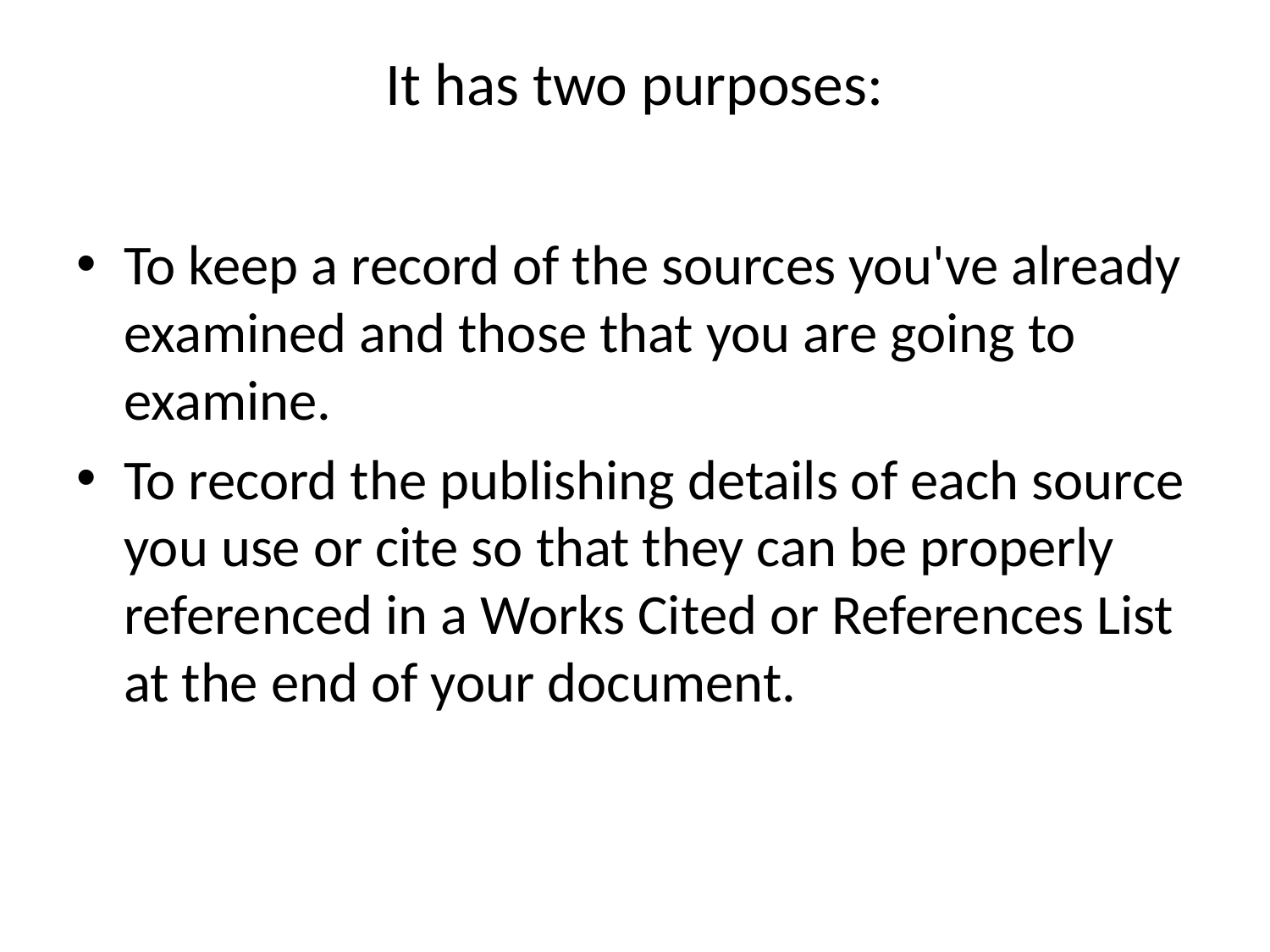

# It has two purposes:
To keep a record of the sources you've already examined and those that you are going to examine.
To record the publishing details of each source you use or cite so that they can be properly referenced in a Works Cited or References List at the end of your document.